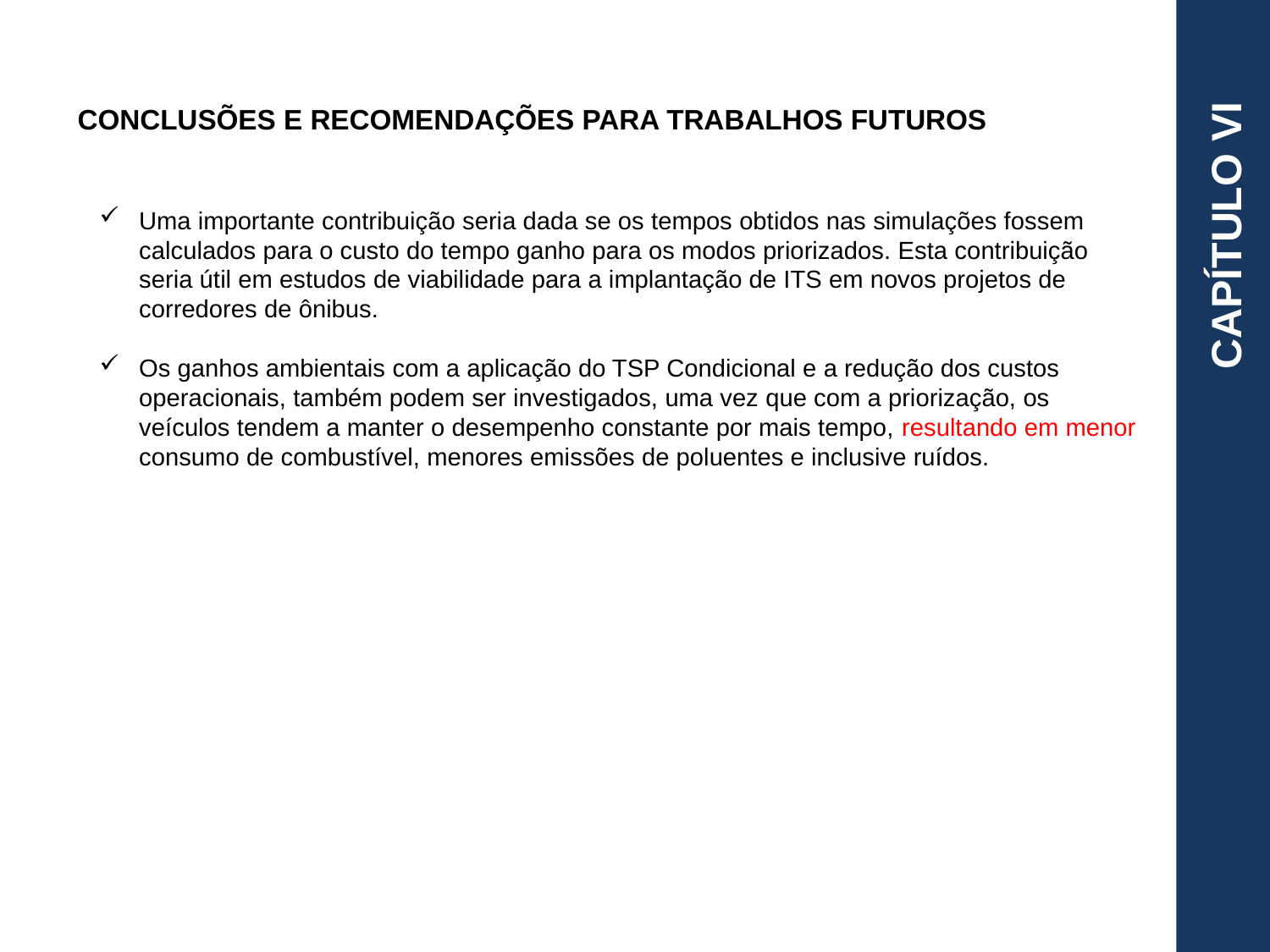

CONCLUSÕES E RECOMENDAÇÕES PARA TRABALHOS FUTUROS

Uma importante contribuição seria dada se os tempos obtidos nas simulações fossem calculados para o custo do tempo ganho para os modos priorizados. Esta contribuição seria útil em estudos de viabilidade para a implantação de ITS em novos projetos de corredores de ônibus.

Os ganhos ambientais com a aplicação do TSP Condicional e a redução dos custos operacionais, também podem ser investigados, uma vez que com a priorização, os veículos tendem a manter o desempenho constante por mais tempo, resultando em menor consumo de combustível, menores emissões de poluentes e inclusive ruídos.
CAPÍTULO VI